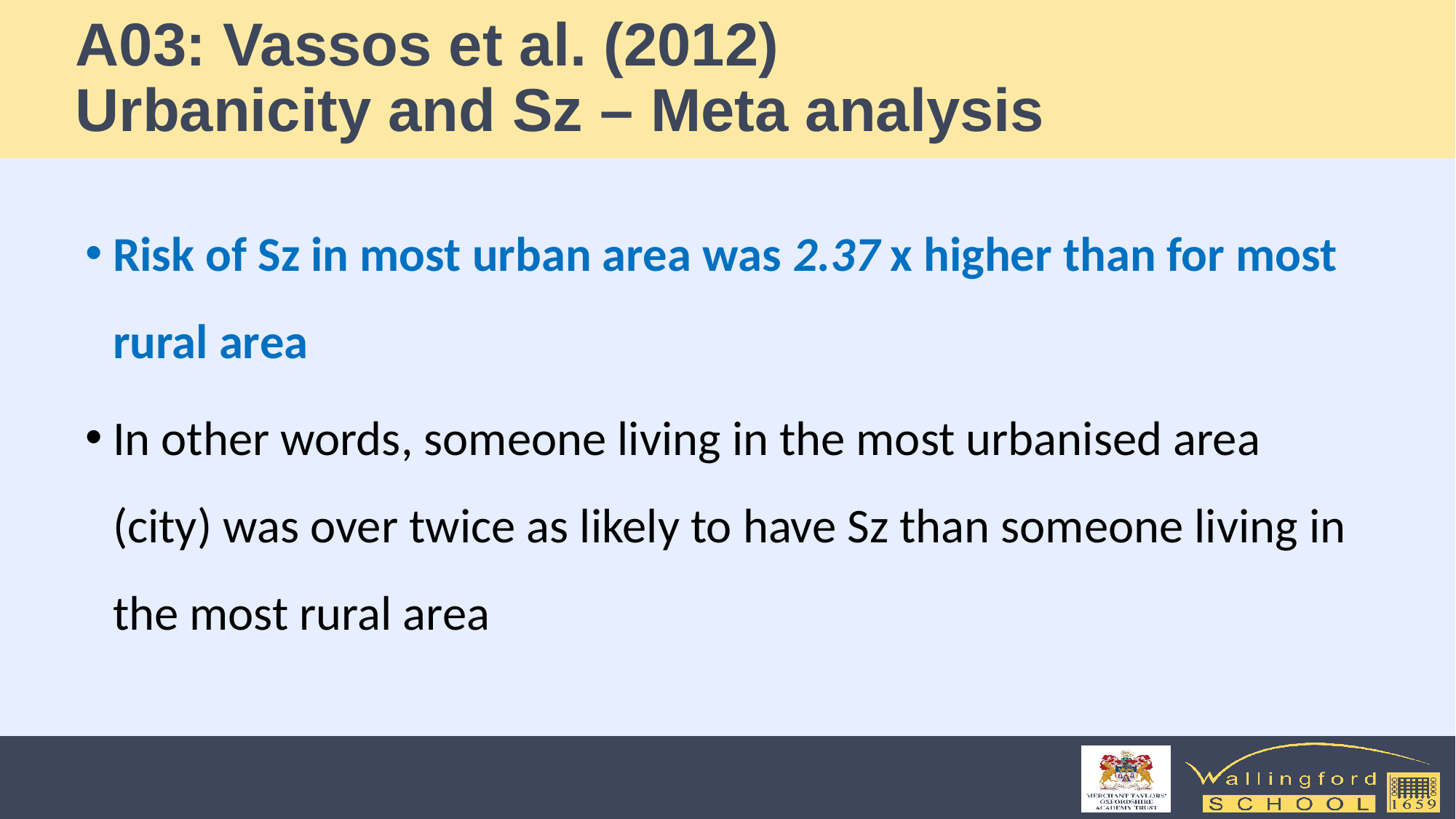

# A03: Vassos et al. (2012) Urbanicity and Sz – Meta analysis
Risk of Sz in most urban area was 2.37 x higher than for most rural area
In other words, someone living in the most urbanised area (city) was over twice as likely to have Sz than someone living in the most rural area